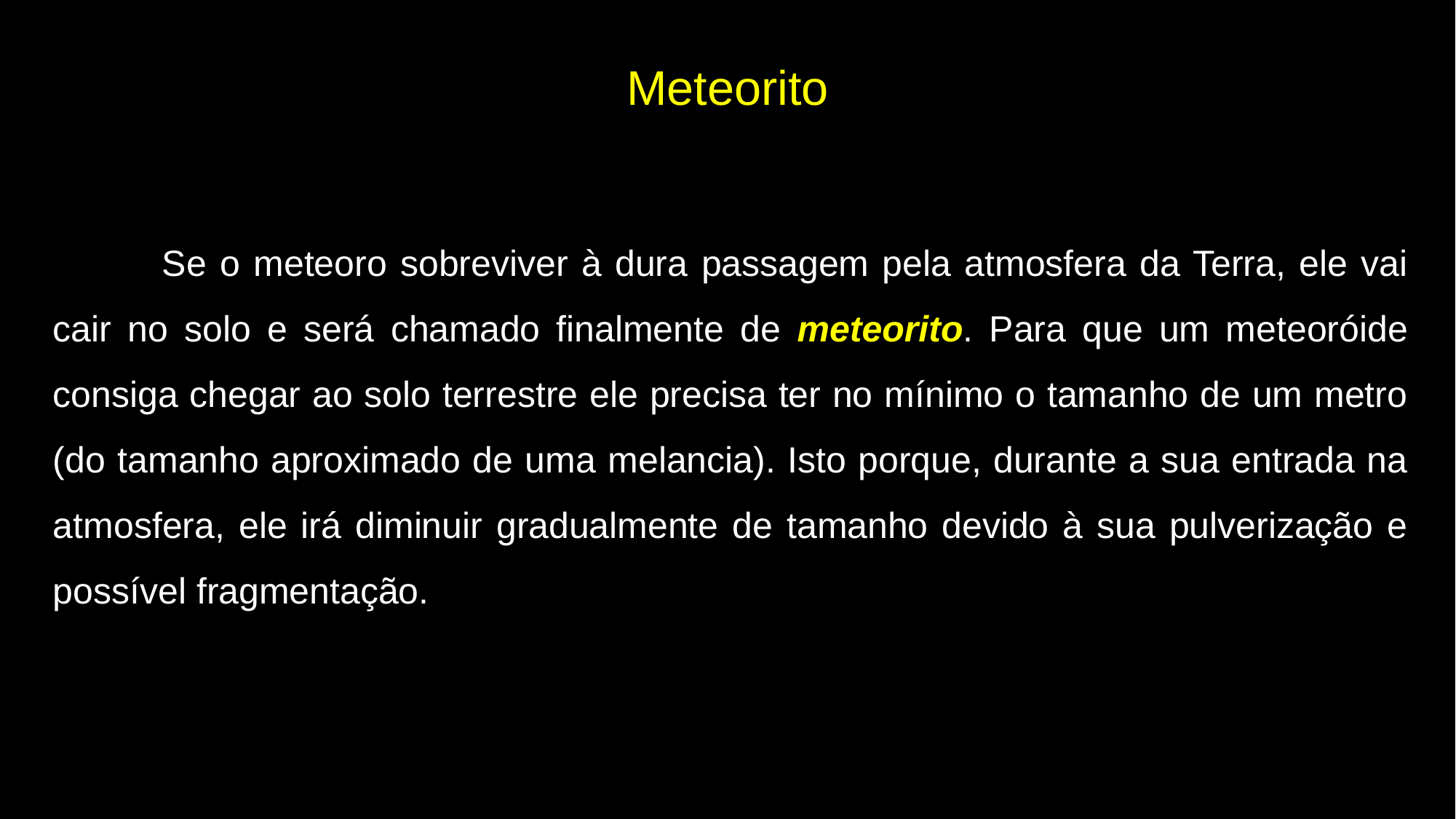

Meteorito
	Se o meteoro sobreviver à dura passagem pela atmosfera da Terra, ele vai cair no solo e será chamado finalmente de meteorito. Para que um meteoróide consiga chegar ao solo terrestre ele precisa ter no mínimo o tamanho de um metro (do tamanho aproximado de uma melancia). Isto porque, durante a sua entrada na atmosfera, ele irá diminuir gradualmente de tamanho devido à sua pulverização e possível fragmentação.